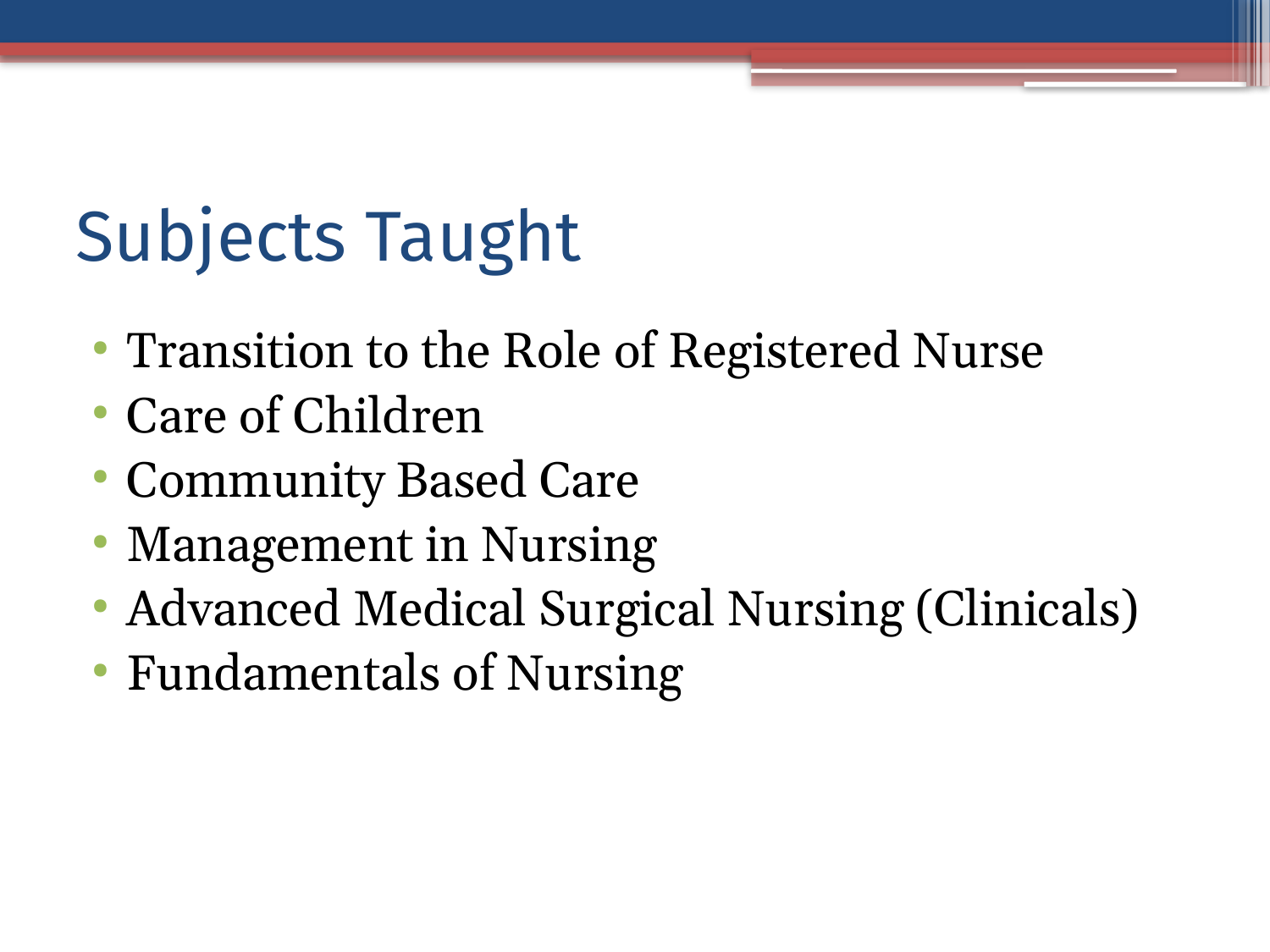

# Subjects Taught
Transition to the Role of Registered Nurse
Care of Children
Community Based Care
Management in Nursing
Advanced Medical Surgical Nursing (Clinicals)
Fundamentals of Nursing